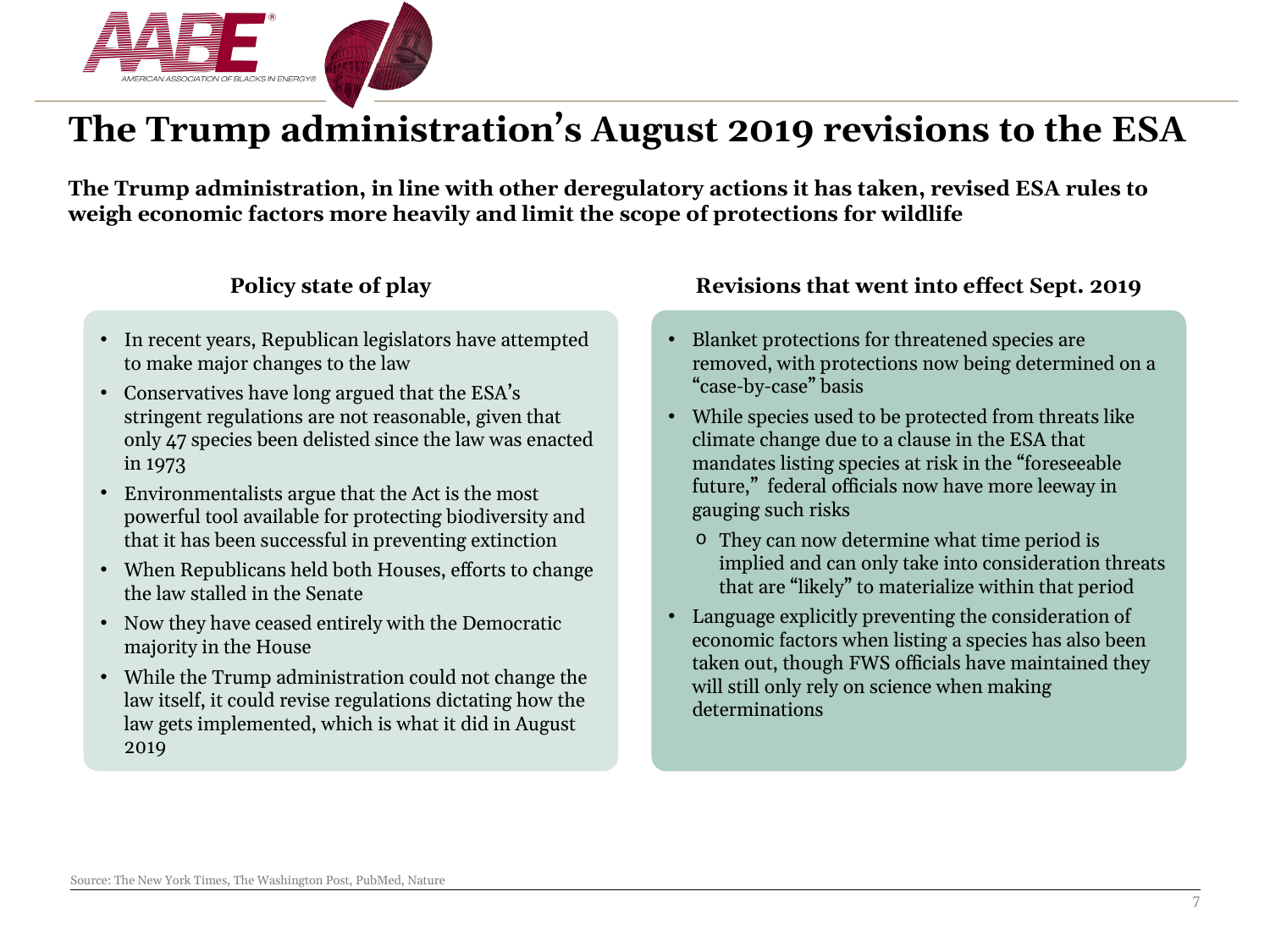

# The Trump administration’s August 2019 revisions to the ESA
The Trump administration, in line with other deregulatory actions it has taken, revised ESA rules to weigh economic factors more heavily and limit the scope of protections for wildlife
Policy state of play
Revisions that went into effect Sept. 2019
In recent years, Republican legislators have attempted to make major changes to the law
Conservatives have long argued that the ESA’s stringent regulations are not reasonable, given that only 47 species been delisted since the law was enacted in 1973
Environmentalists argue that the Act is the most powerful tool available for protecting biodiversity and that it has been successful in preventing extinction
When Republicans held both Houses, efforts to change the law stalled in the Senate
Now they have ceased entirely with the Democratic majority in the House
While the Trump administration could not change the law itself, it could revise regulations dictating how the law gets implemented, which is what it did in August 2019
Blanket protections for threatened species are removed, with protections now being determined on a “case-by-case” basis
While species used to be protected from threats like climate change due to a clause in the ESA that mandates listing species at risk in the “foreseeable future,”  federal officials now have more leeway in gauging such risks
They can now determine what time period is implied and can only take into consideration threats that are “likely” to materialize within that period
Language explicitly preventing the consideration of economic factors when listing a species has also been taken out, though FWS officials have maintained they will still only rely on science when making determinations
Source: The New York Times, The Washington Post, PubMed, Nature
7